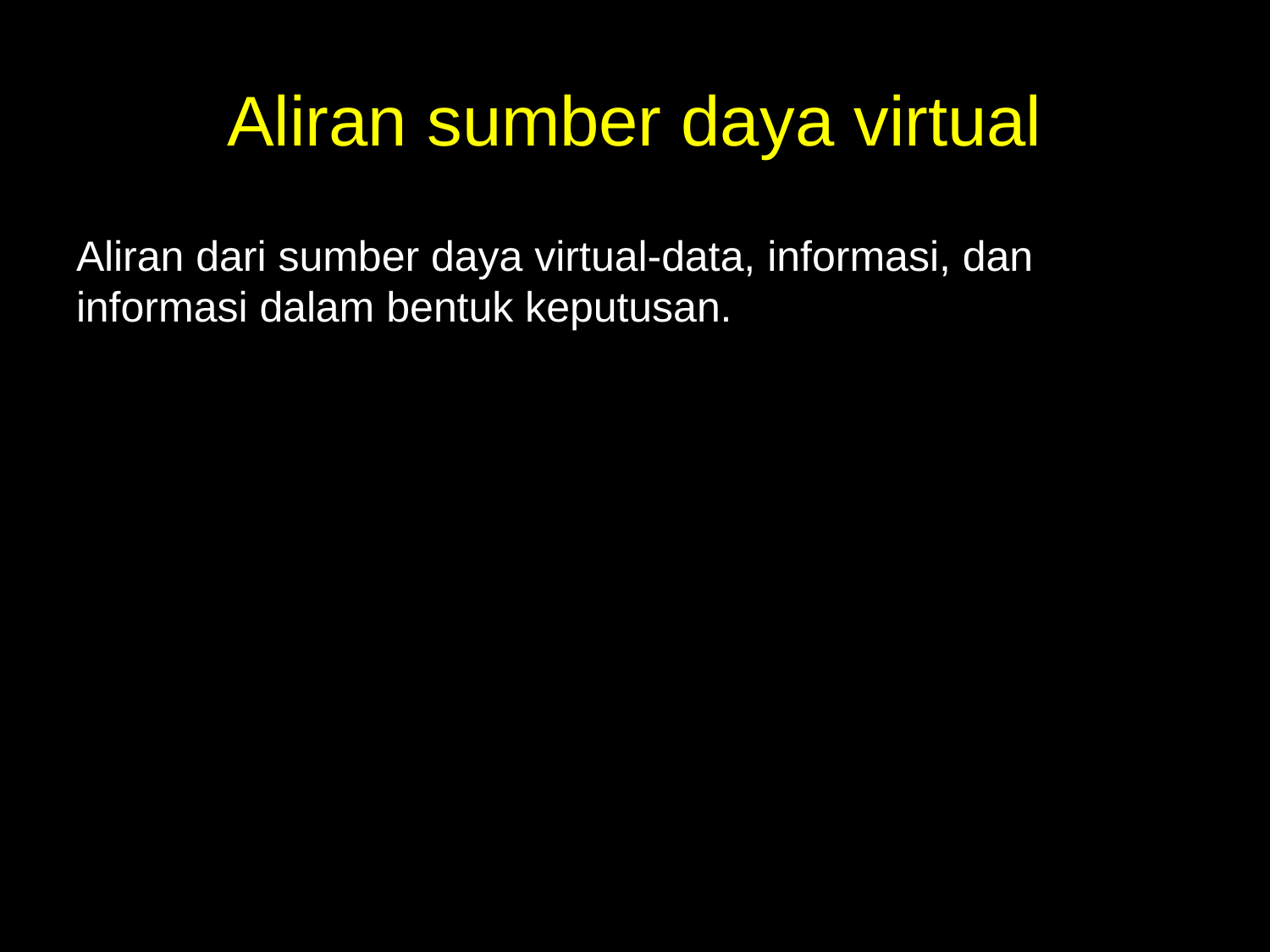

# Aliran sumber daya virtual
Aliran dari sumber daya virtual-data, informasi, dan informasi dalam bentuk keputusan.